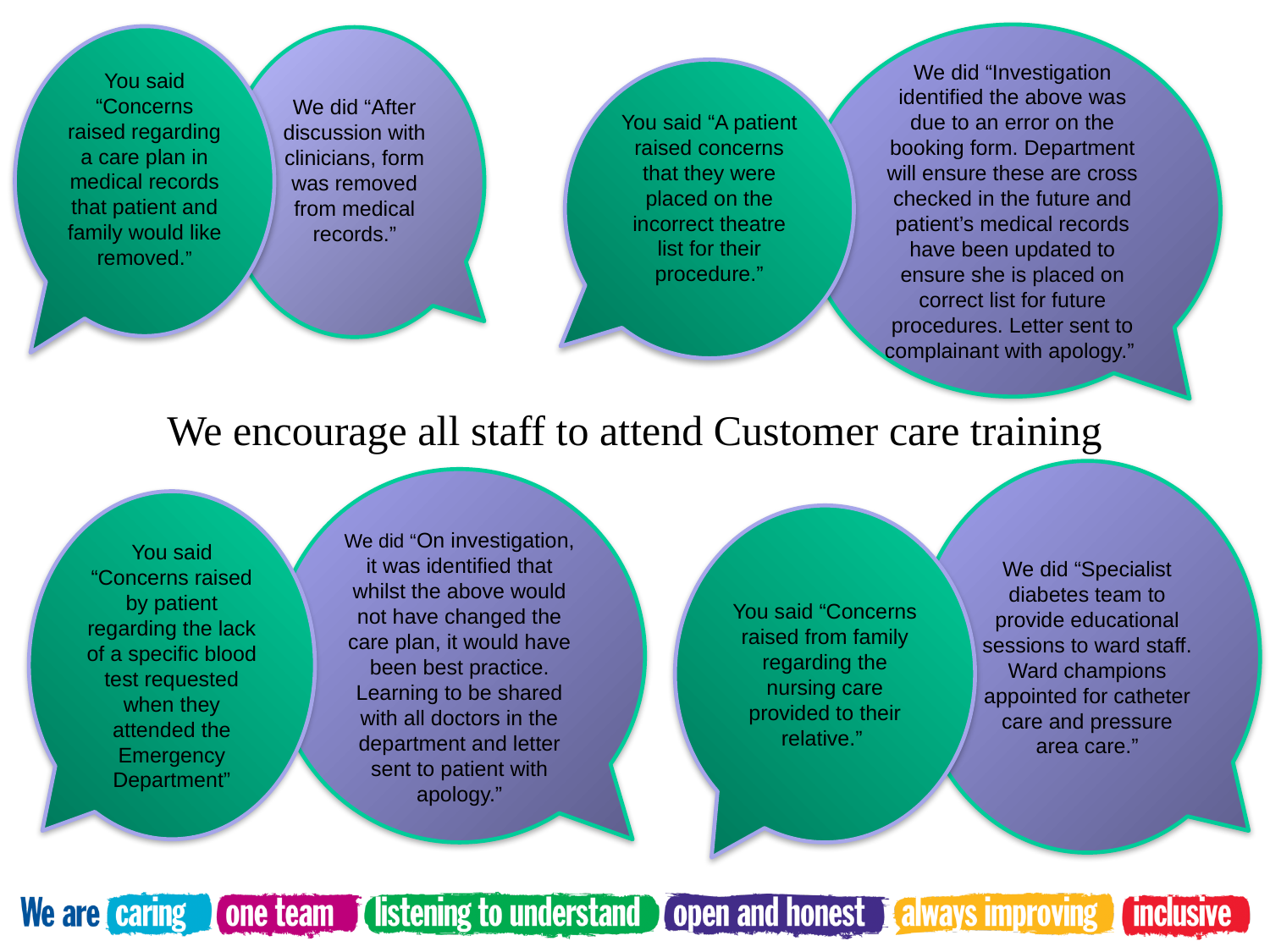

We did “Investigation identified the above was due to an error on the booking form. Department will ensure these are cross checked in the future and patient’s medical records have been updated to ensure she is placed on correct list for future procedures. Letter sent to complainant with apology.”
You said “Concerns raised regarding a care plan in medical records that patient and family would like removed.”

We did “After discussion with clinicians, form was removed from medical records.”

You said “A patient raised concerns that they were placed on the incorrect theatre list for their procedure.”

We encourage all staff to attend Customer care training
We did “Specialist diabetes team to provide educational sessions to ward staff. Ward champions appointed for catheter care and pressure area care.”

We did “On investigation, it was identified that whilst the above would not have changed the care plan, it would have been best practice. Learning to be shared with all doctors in the department and letter sent to patient with apology.”

You said “Concerns raised by patient regarding the lack of a specific blood test requested when they attended the Emergency Department”
You said “Concerns raised from family regarding the nursing care provided to their relative.”